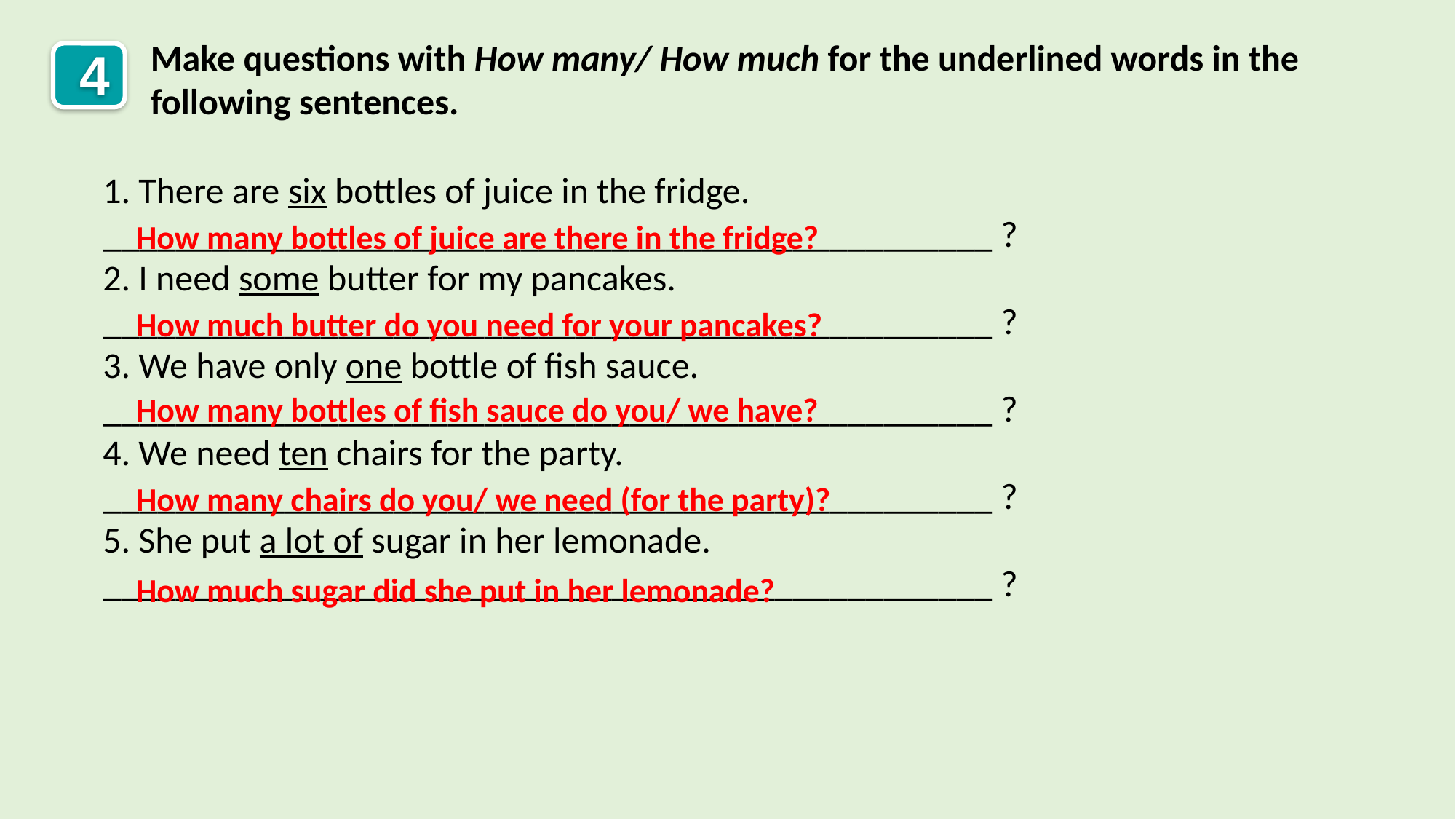

Make questions with How many/ How much for the underlined words in the following sentences.

4

1. There are six bottles of juice in the fridge.
_________________________________________________ ?
2. I need some butter for my pancakes.
_________________________________________________ ?
3. We have only one bottle of fish sauce.
_________________________________________________ ?
4. We need ten chairs for the party.
_________________________________________________ ?
5. She put a lot of sugar in her lemonade.
_________________________________________________ ?

How many bottles of juice are there in the fridge?
How much butter do you need for your pancakes?
How many bottles of fish sauce do you/ we have?
How many chairs do you/ we need (for the party)?
How much sugar did she put in her lemonade?